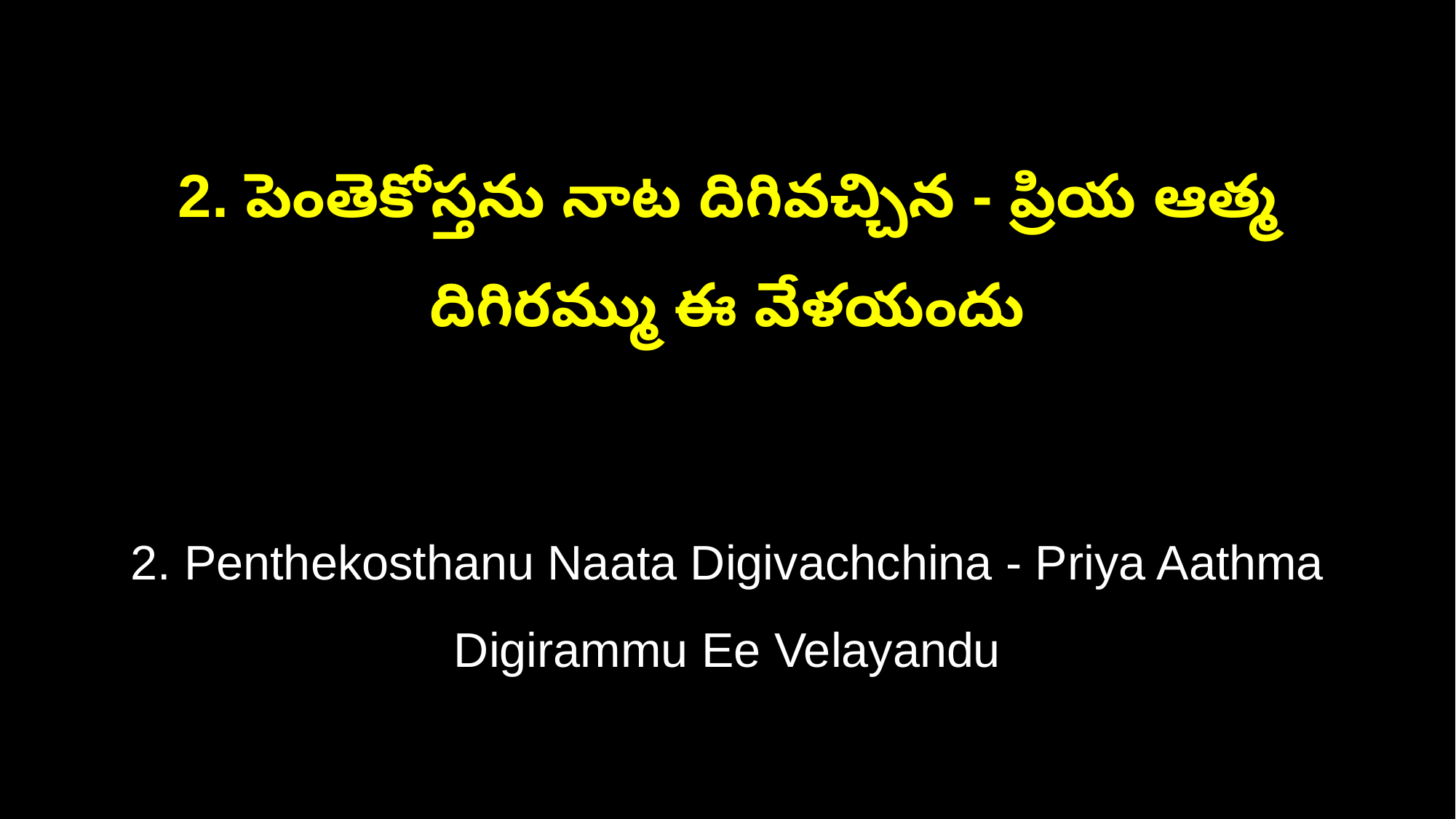

2. పెంతెకోస్తను నాట దిగివచ్చిన - ప్రియ ఆత్మ దిగిరమ్ము ఈ వేళయందు
2. Penthekosthanu Naata Digivachchina - Priya Aathma Digirammu Ee Velayandu